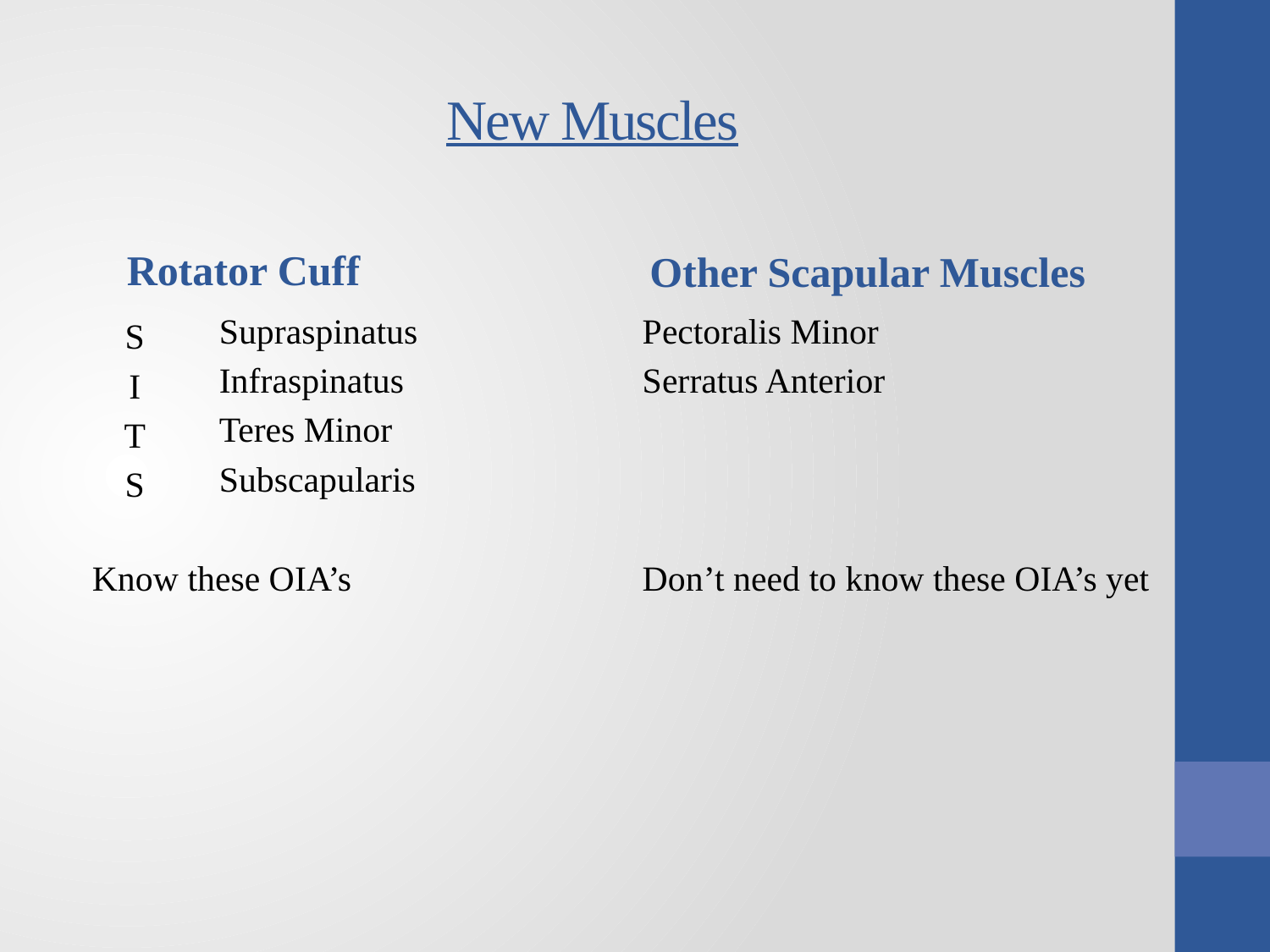

# New Muscles
Rotator Cuff
Other Scapular Muscles
	Supraspinatus
	Infraspinatus
	Teres Minor
	Subscapularis

Know these OIA’s
Pectoralis Minor
Serratus Anterior

Don’t need to know these OIA’s yet
S
I
T
S